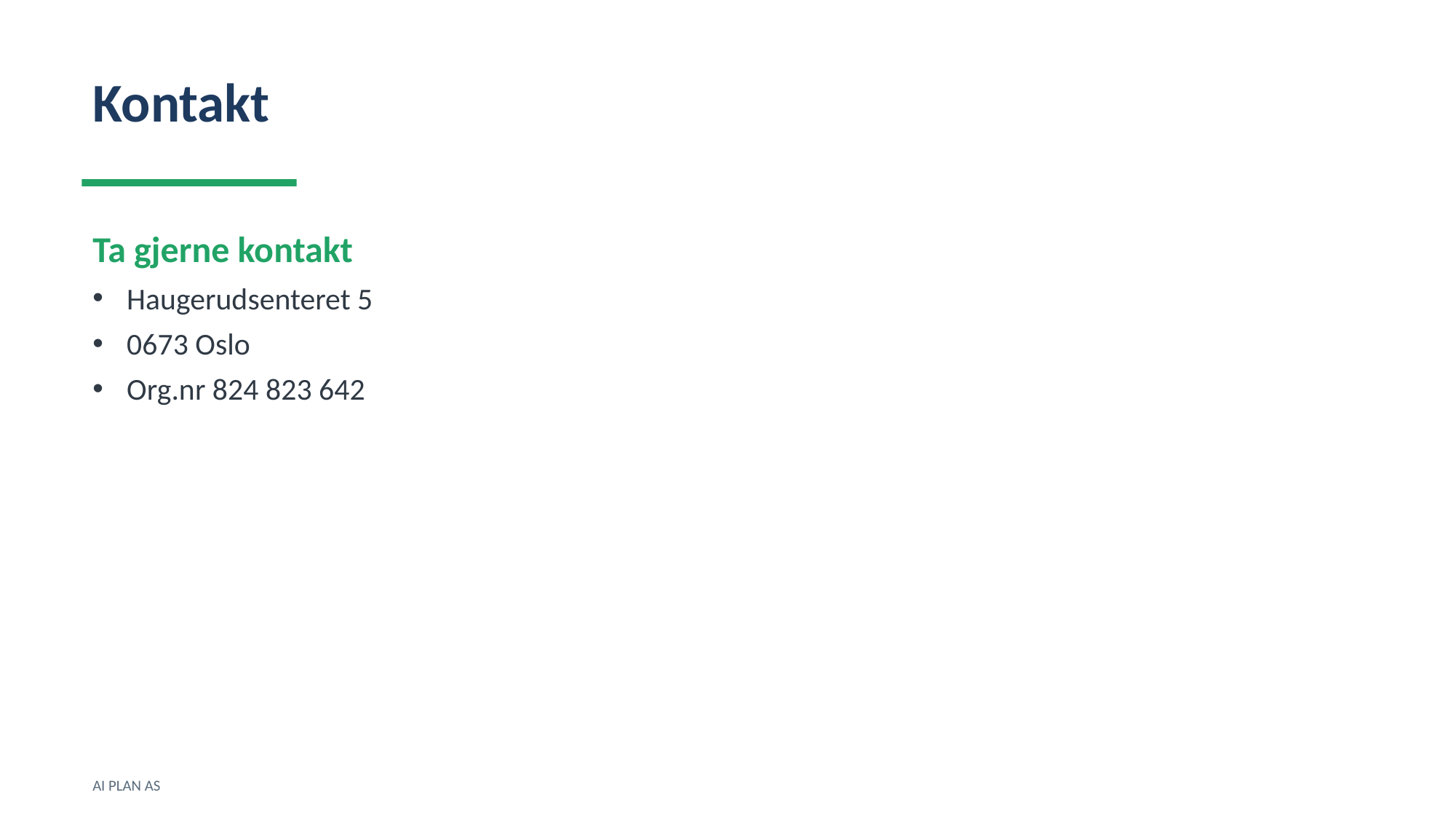

Kontakt

Ta gjerne kontakt
Haugerudsenteret 5
0673 Oslo
Org.nr 824 823 642
AI PLAN AS